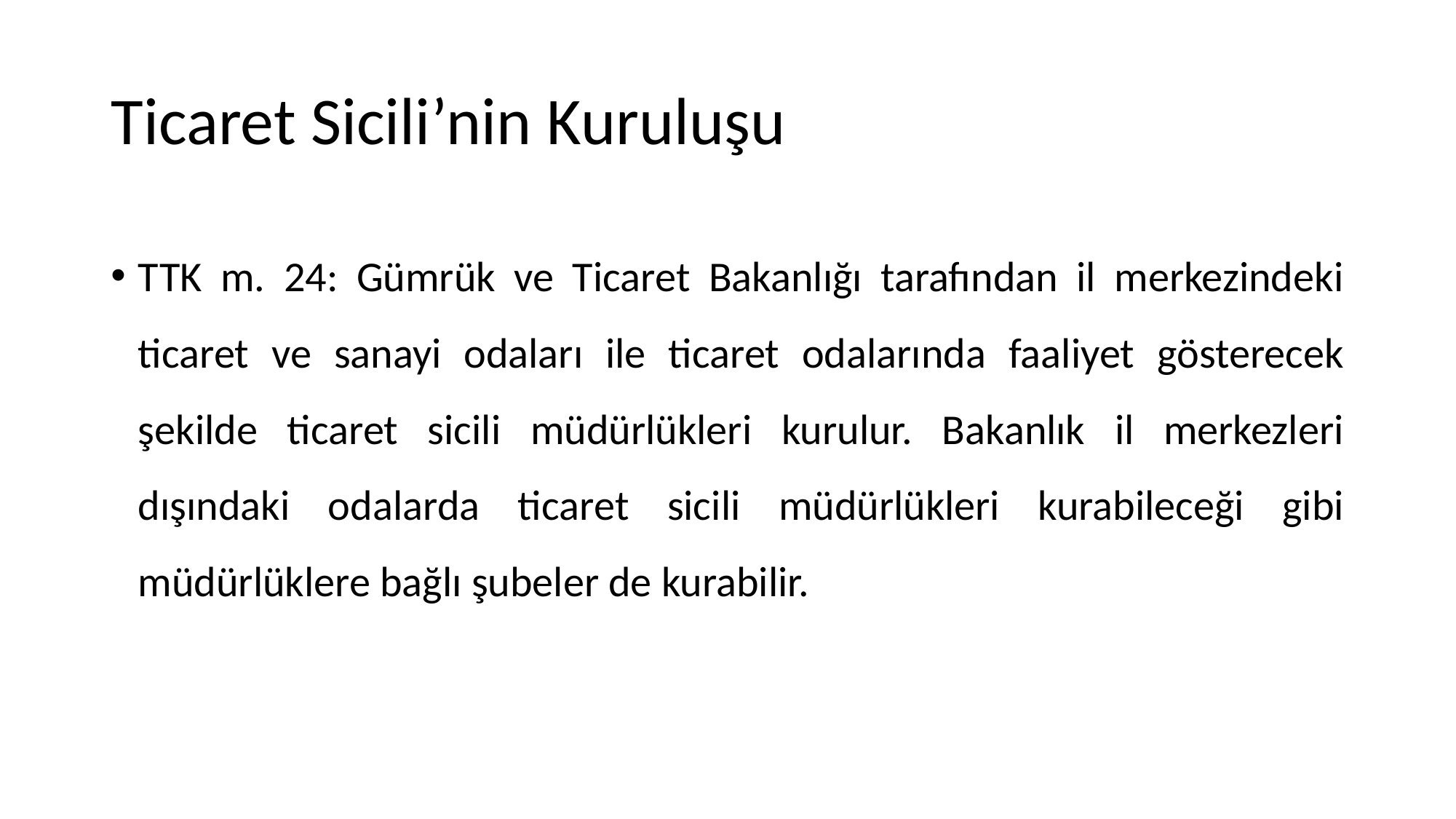

# Ticaret Sicili’nin Kuruluşu
TTK m. 24: Gümrük ve Ticaret Bakanlığı tarafından il merkezindeki ticaret ve sanayi odaları ile ticaret odalarında faaliyet gösterecek şekilde ticaret sicili müdürlükleri kurulur. Bakanlık il merkezleri dışındaki odalarda ticaret sicili müdürlükleri kurabileceği gibi müdürlüklere bağlı şubeler de kurabilir.